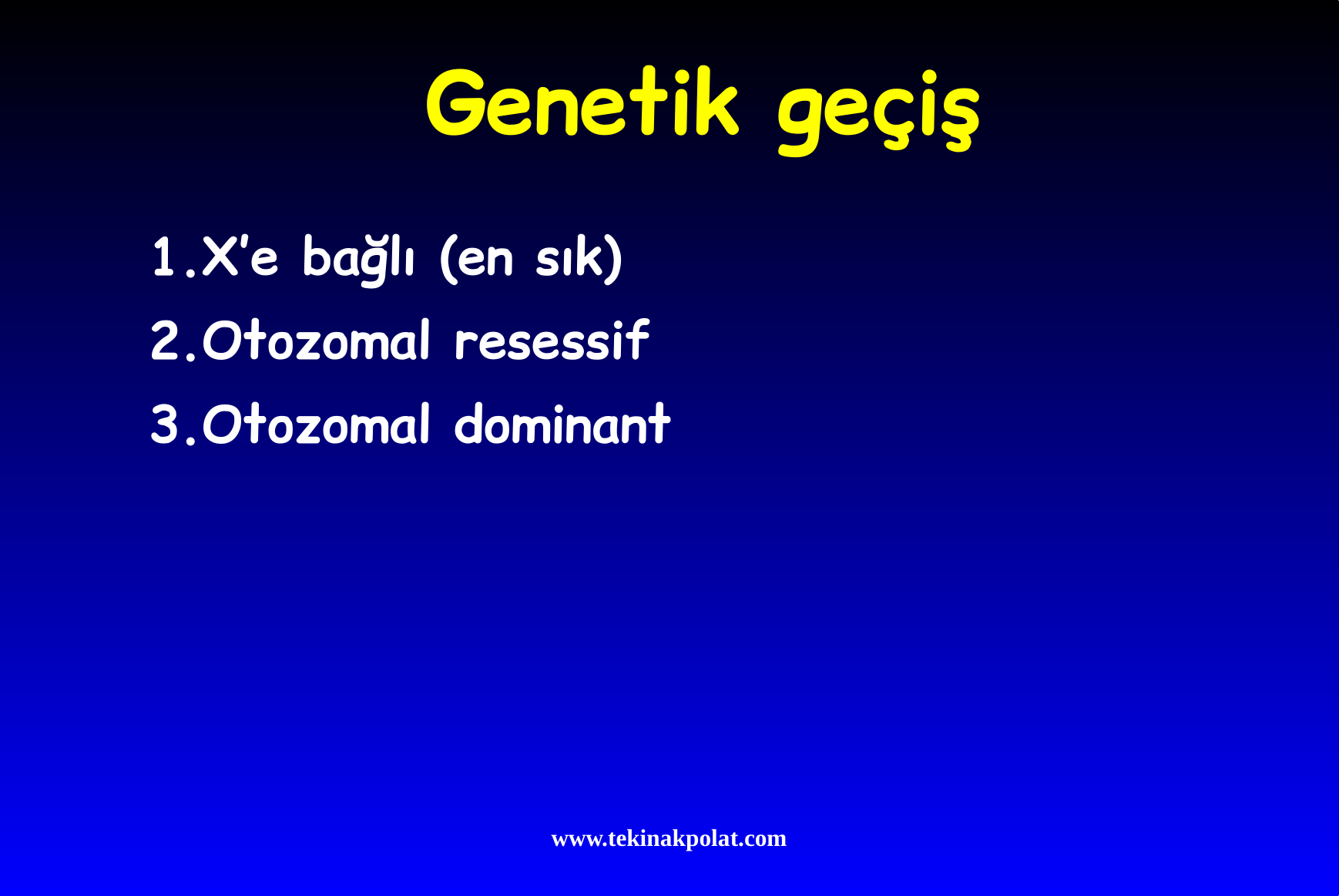

# Genetik geçiş
1.X’e bağlı (en sık)
2.Otozomal resessif
3.Otozomal dominant

www.tekinakpolat.com